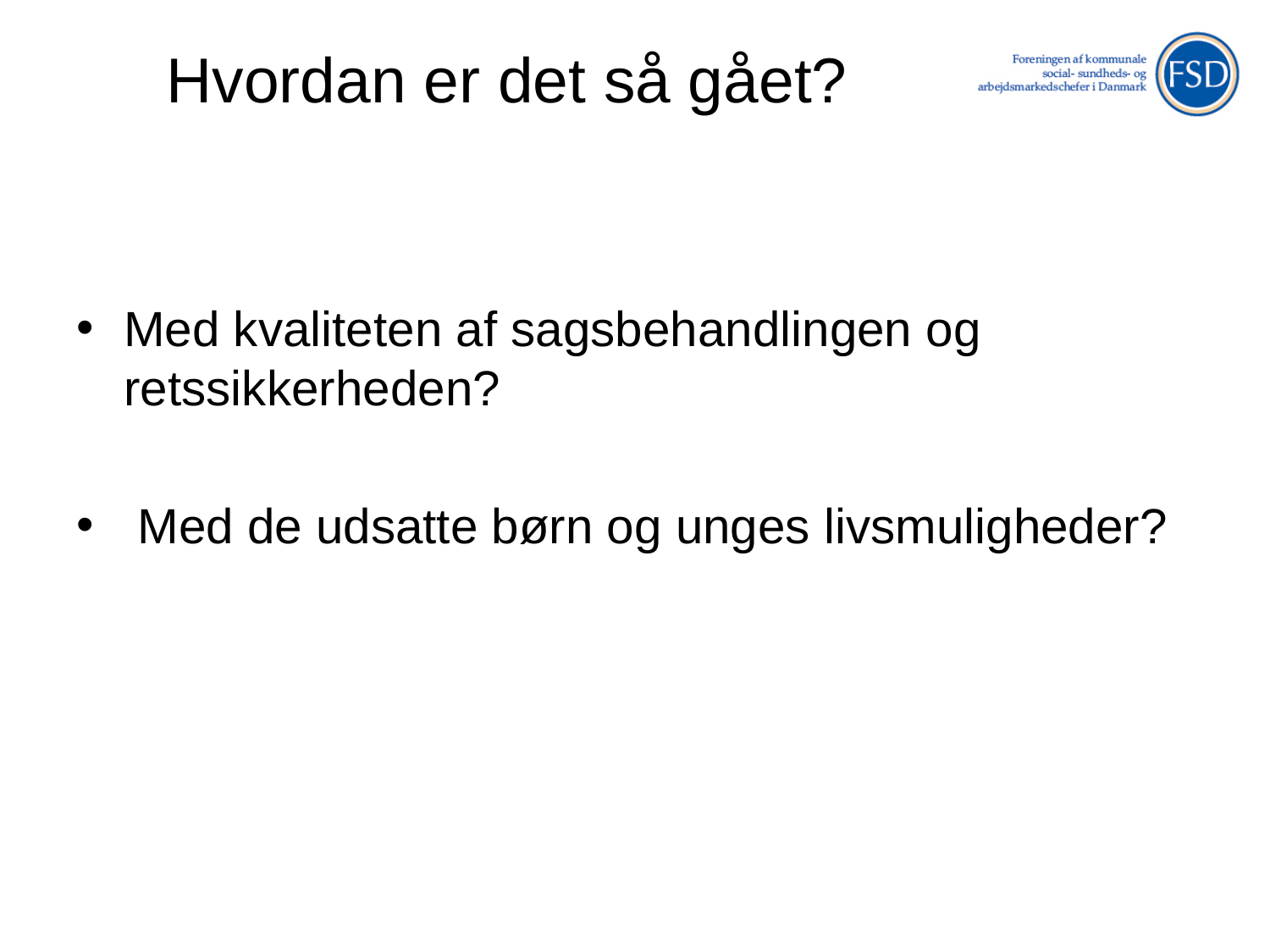

# Hvordan er det så gået?

Med kvaliteten af sagsbehandlingen og retssikkerheden?

 Med de udsatte børn og unges livsmuligheder?